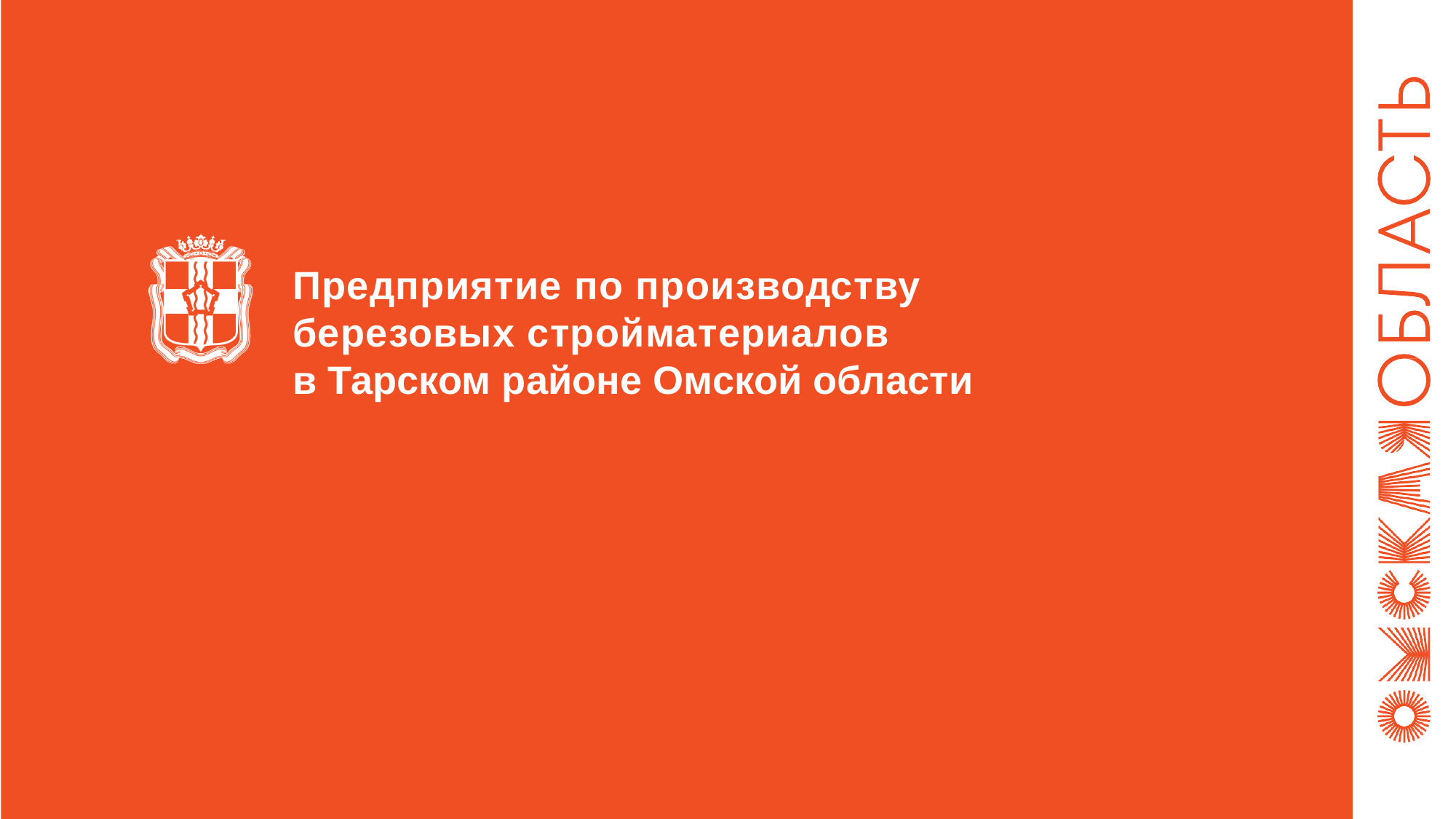

Предприятие по производству
березовых стройматериалов
в Тарском районе Омской области